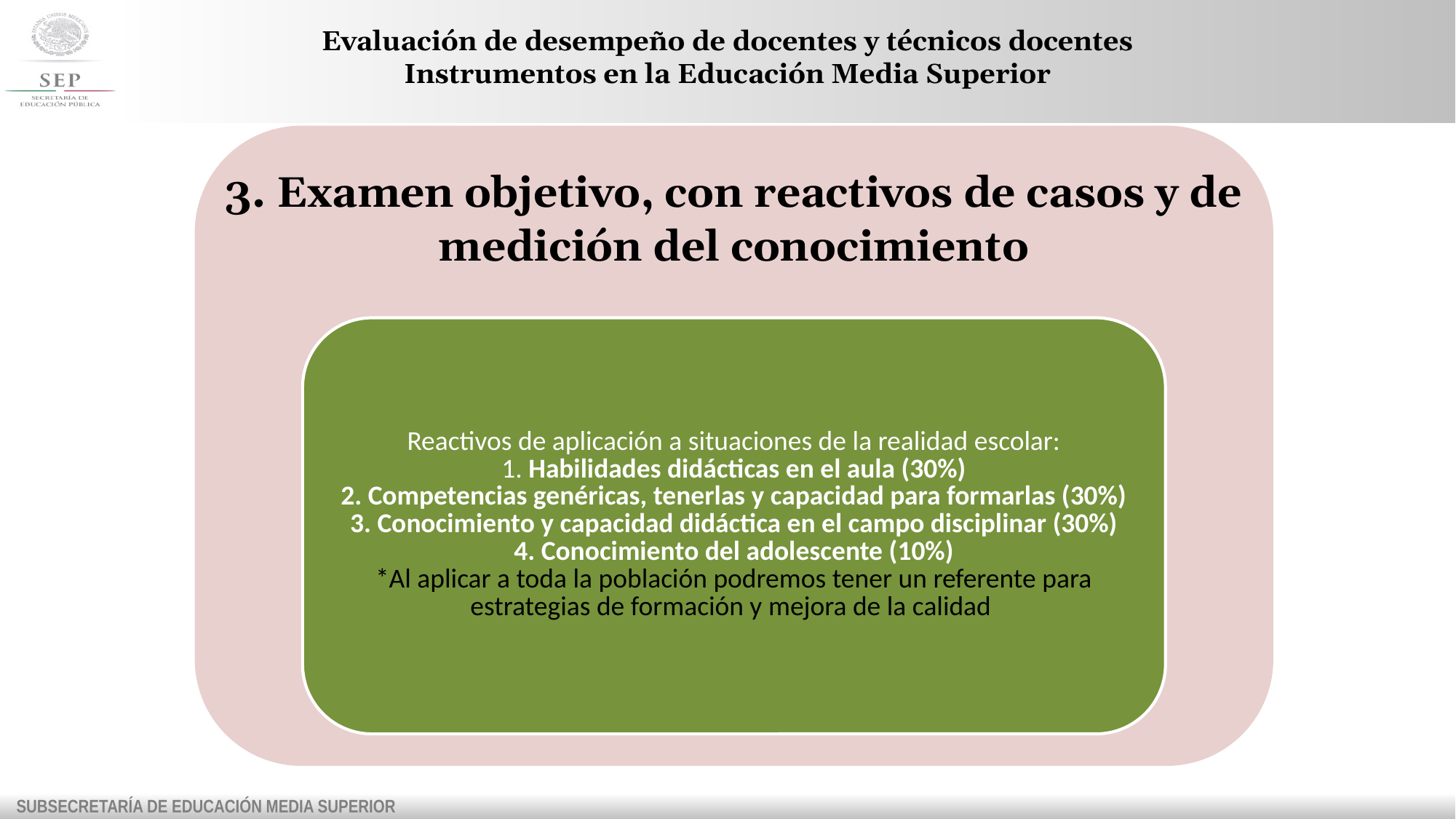

# Evaluación de desempeño de docentes y técnicos docentes Instrumentos en la Educación Media Superior
3. Examen objetivo, con reactivos de casos y de medición del conocimiento
Reactivos de aplicación a situaciones de la realidad escolar:
1. Habilidades didácticas en el aula (30%)
2. Competencias genéricas, tenerlas y capacidad para formarlas (30%)
3. Conocimiento y capacidad didáctica en el campo disciplinar (30%)
4. Conocimiento del adolescente (10%)
*Al aplicar a toda la población podremos tener un referente para estrategias de formación y mejora de la calidad